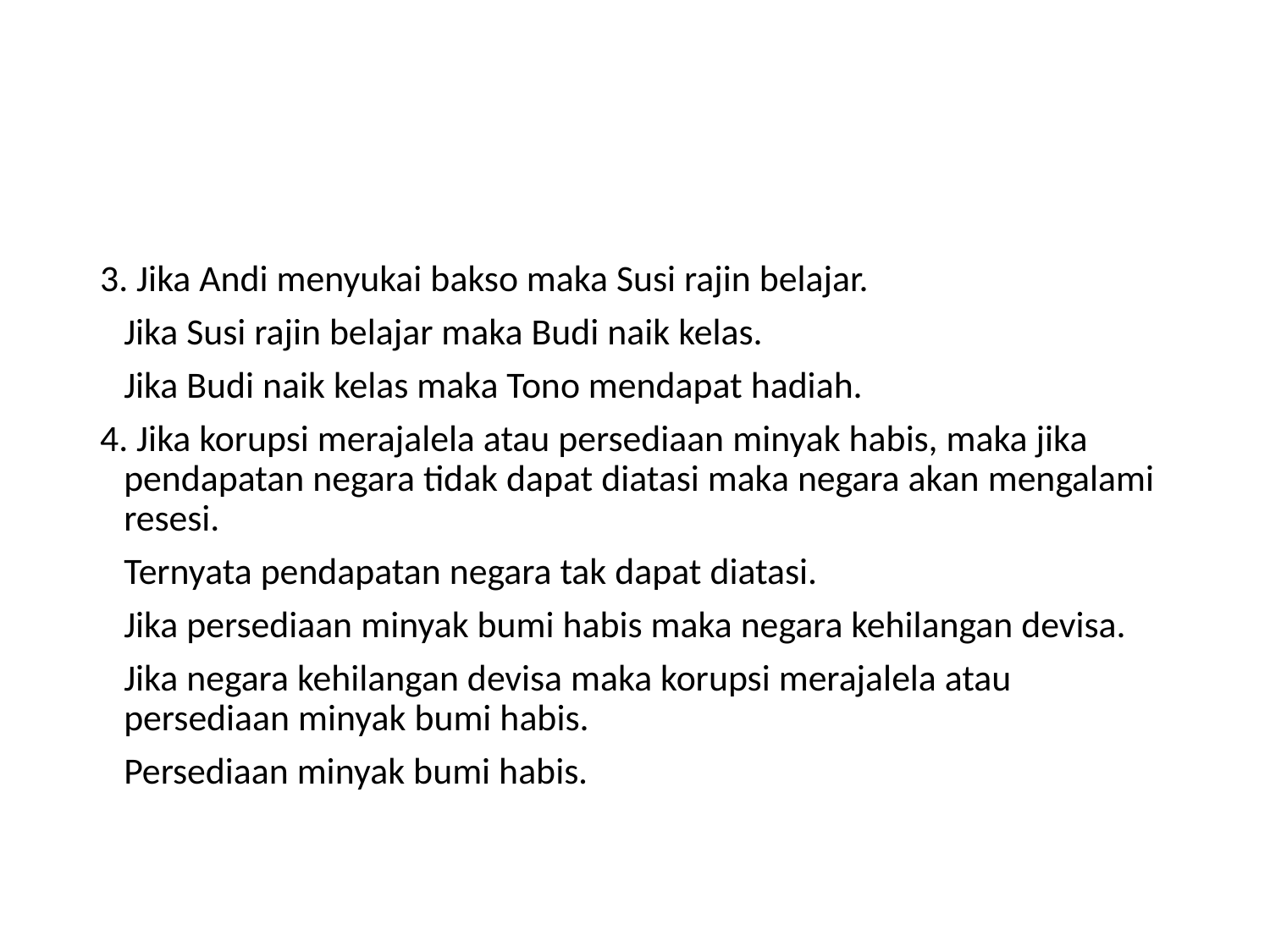

#
3. Jika Andi menyukai bakso maka Susi rajin belajar.
	Jika Susi rajin belajar maka Budi naik kelas.
	Jika Budi naik kelas maka Tono mendapat hadiah.
4. Jika korupsi merajalela atau persediaan minyak habis, maka jika pendapatan negara tidak dapat diatasi maka negara akan mengalami resesi.
	Ternyata pendapatan negara tak dapat diatasi.
	Jika persediaan minyak bumi habis maka negara kehilangan devisa.
	Jika negara kehilangan devisa maka korupsi merajalela atau persediaan minyak bumi habis.
	Persediaan minyak bumi habis.